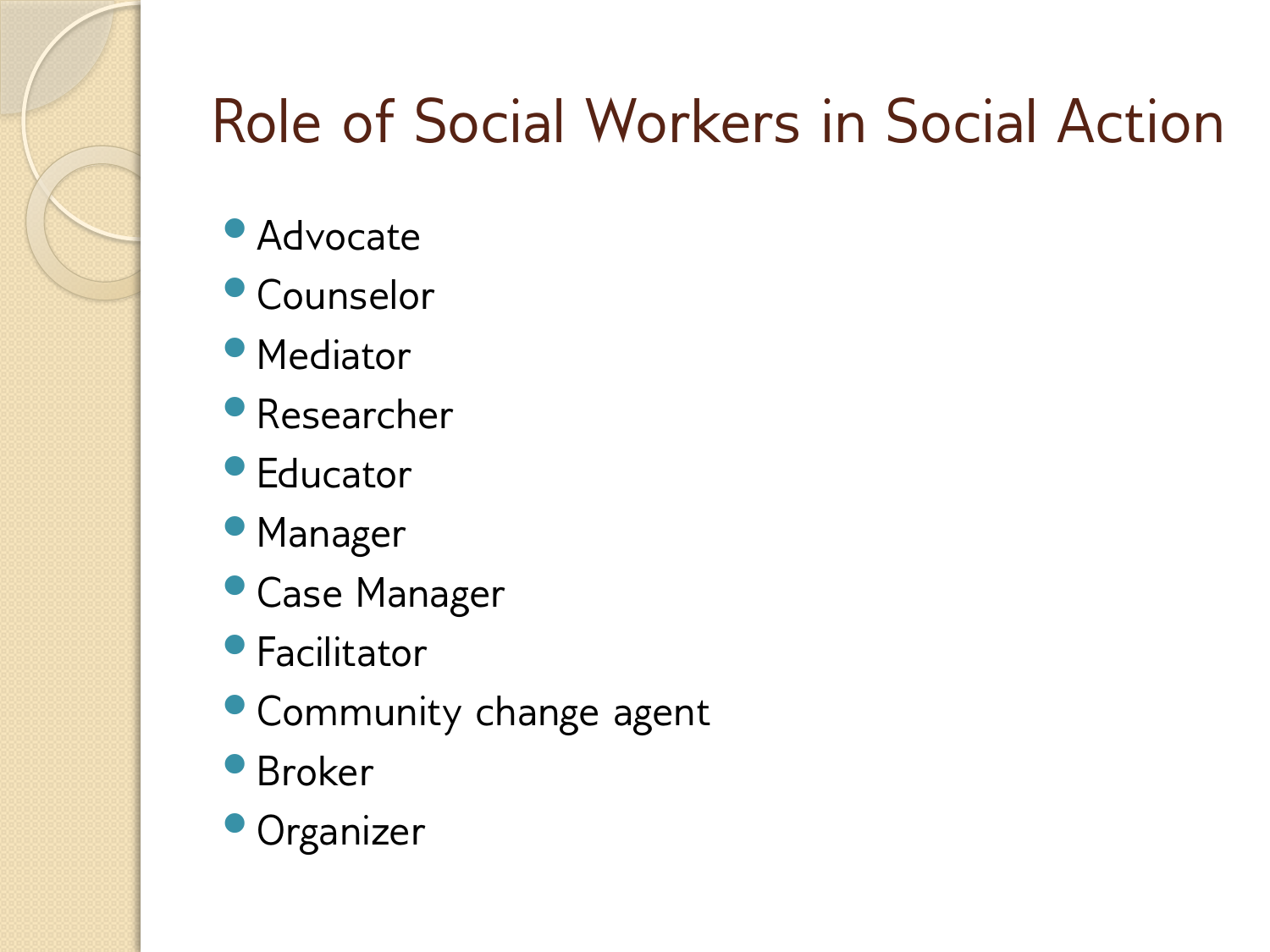

# Role of Social Workers in Social Action
Advocate
Counselor
Mediator
Researcher
Educator
Manager
Case Manager
Facilitator
Community change agent
Broker
Organizer